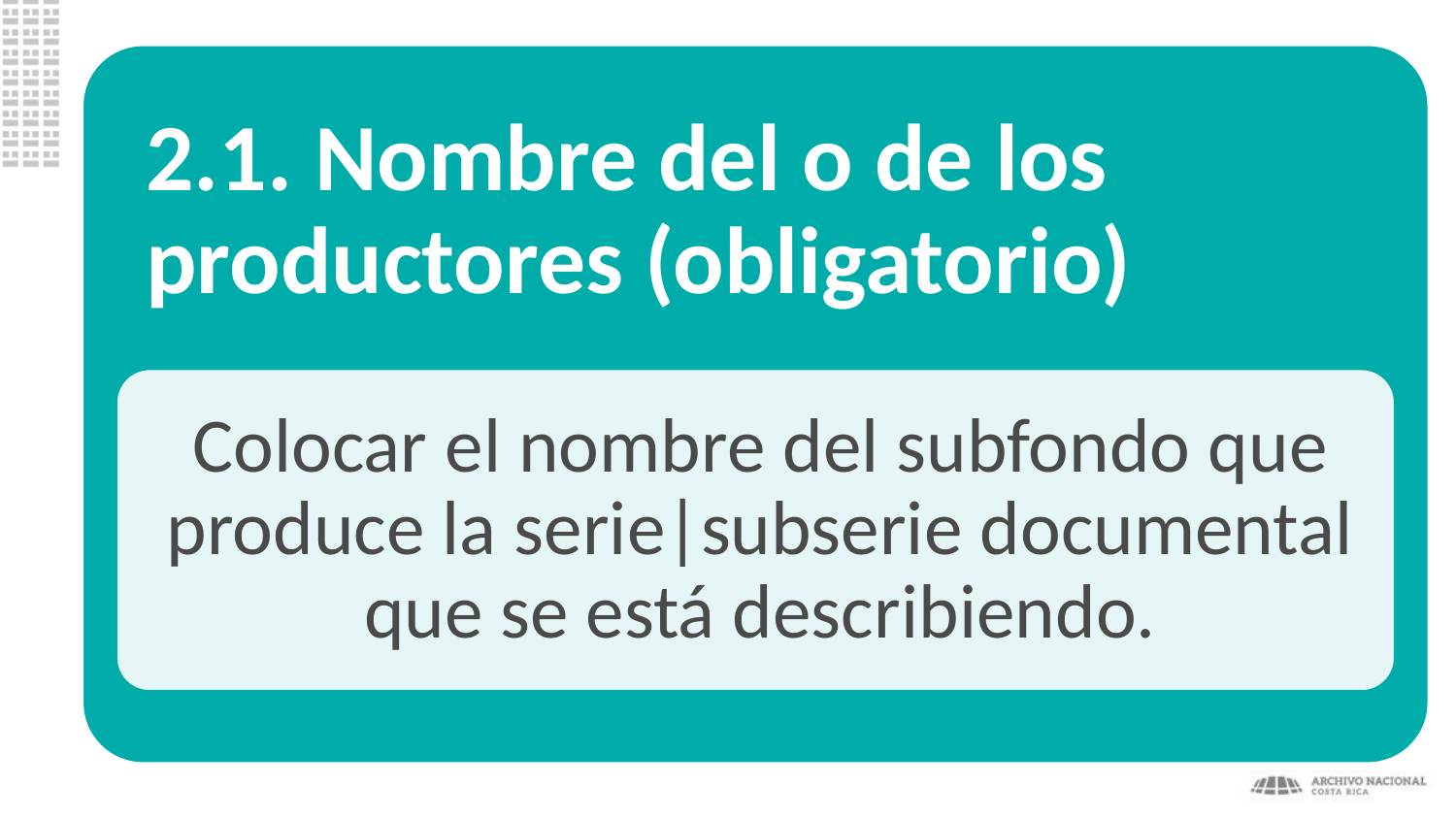

2.1. Nombre del o de los productores (obligatorio)
Colocar el nombre del subfondo que produce la serie|subserie documental que se está describiendo.